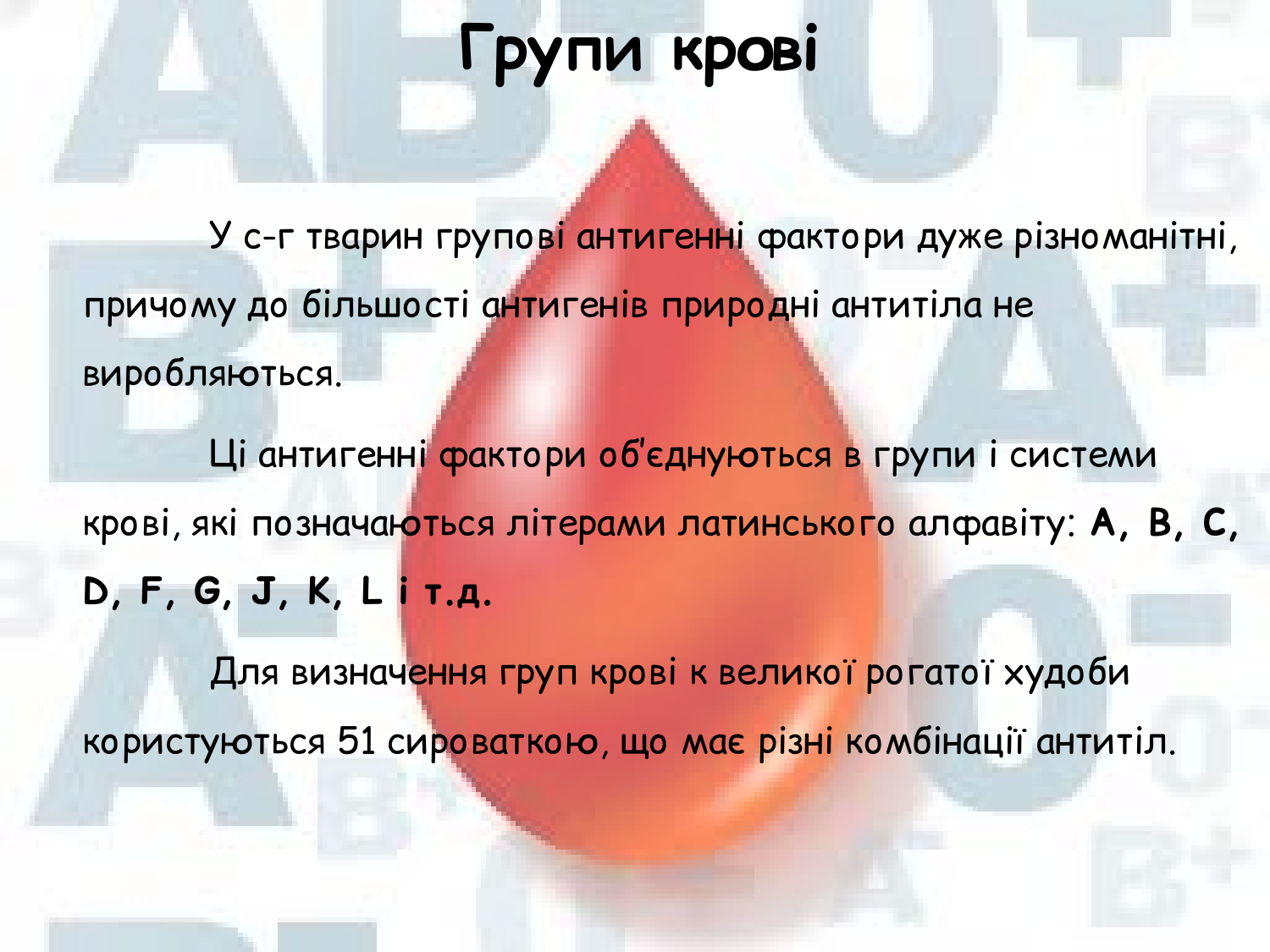

# Групи крові
	У с-г тварин групові антигенні фактори дуже різноманітні, причому до більшості антигенів природні антитіла не виробляються.
	Ці антигенні фактори об’єднуються в групи і системи крові, які позначаються літерами латинського алфавіту: A, B, C, D, F, G, J, K, L і т.д.
	Для визначення груп крові к великої рогатої худоби користуються 51 сироваткою, що має різні комбінації антитіл.